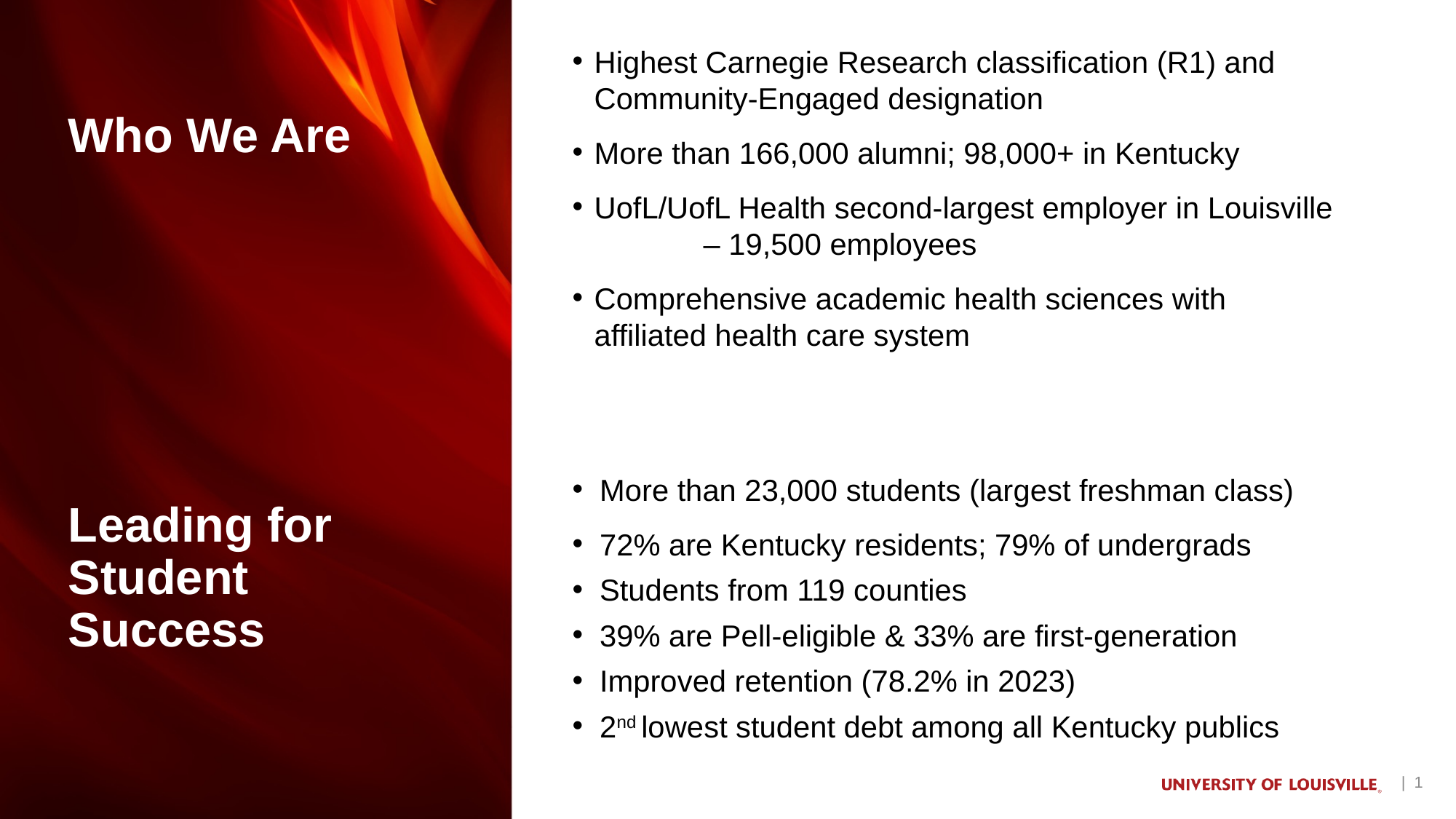

Highest Carnegie Research classification (R1) and Community-Engaged designation
More than 166,000 alumni; 98,000+ in Kentucky
UofL/UofL Health second-largest employer in Louisville
	– 19,500 employees
Comprehensive academic health sciences with
affiliated health care system

More than 23,000 students (largest freshman class)
72% are Kentucky residents; 79% of undergrads
Students from 119 counties
39% are Pell-eligible & 33% are first-generation
Improved retention (78.2% in 2023)
2nd lowest student debt among all Kentucky publics

Who We Are

Leading for Student Success
|  1